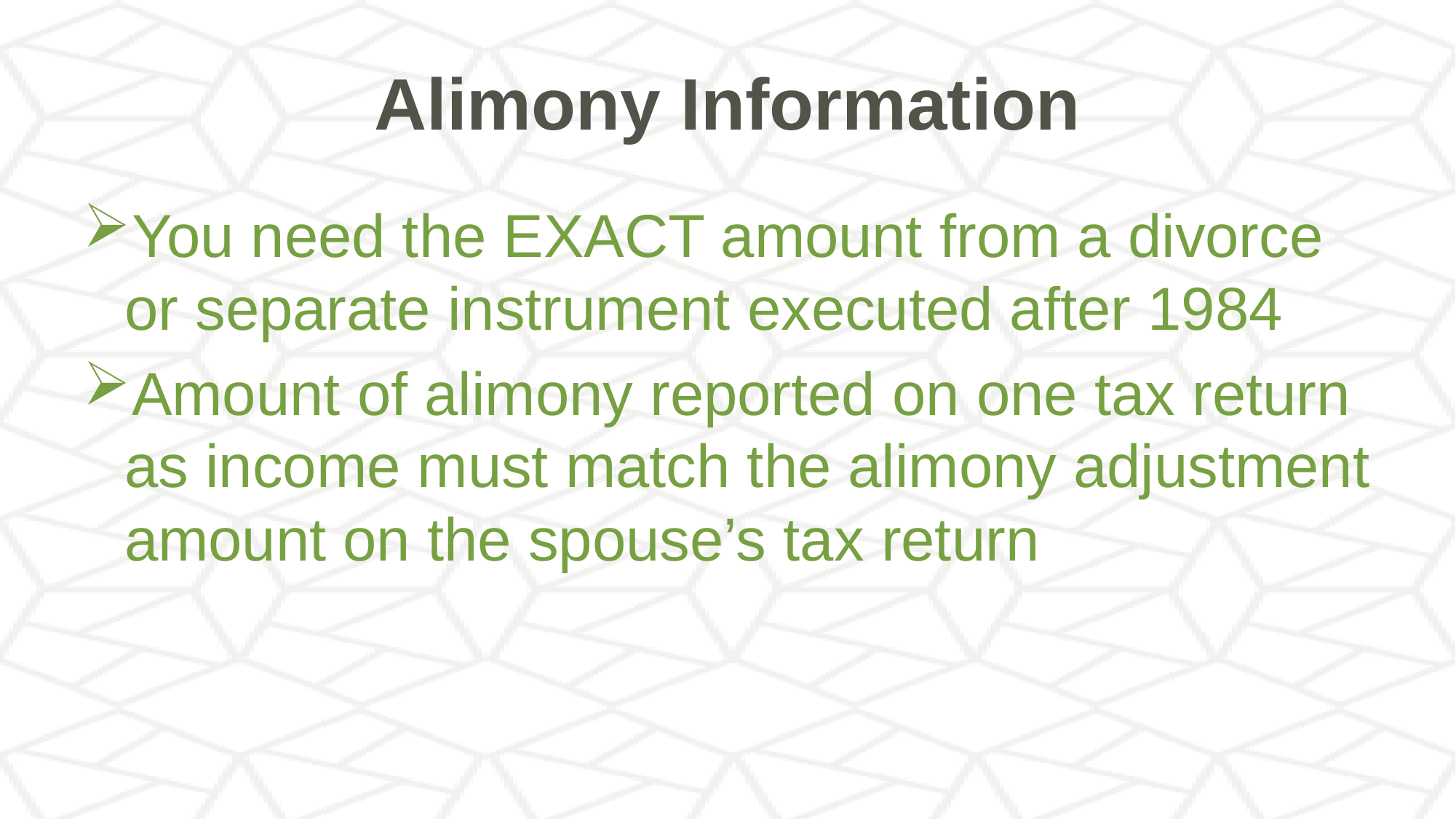

# Alimony Information
You need the EXACT amount from a divorce or separate instrument executed after 1984
Amount of alimony reported on one tax return as income must match the alimony adjustment amount on the spouse’s tax return